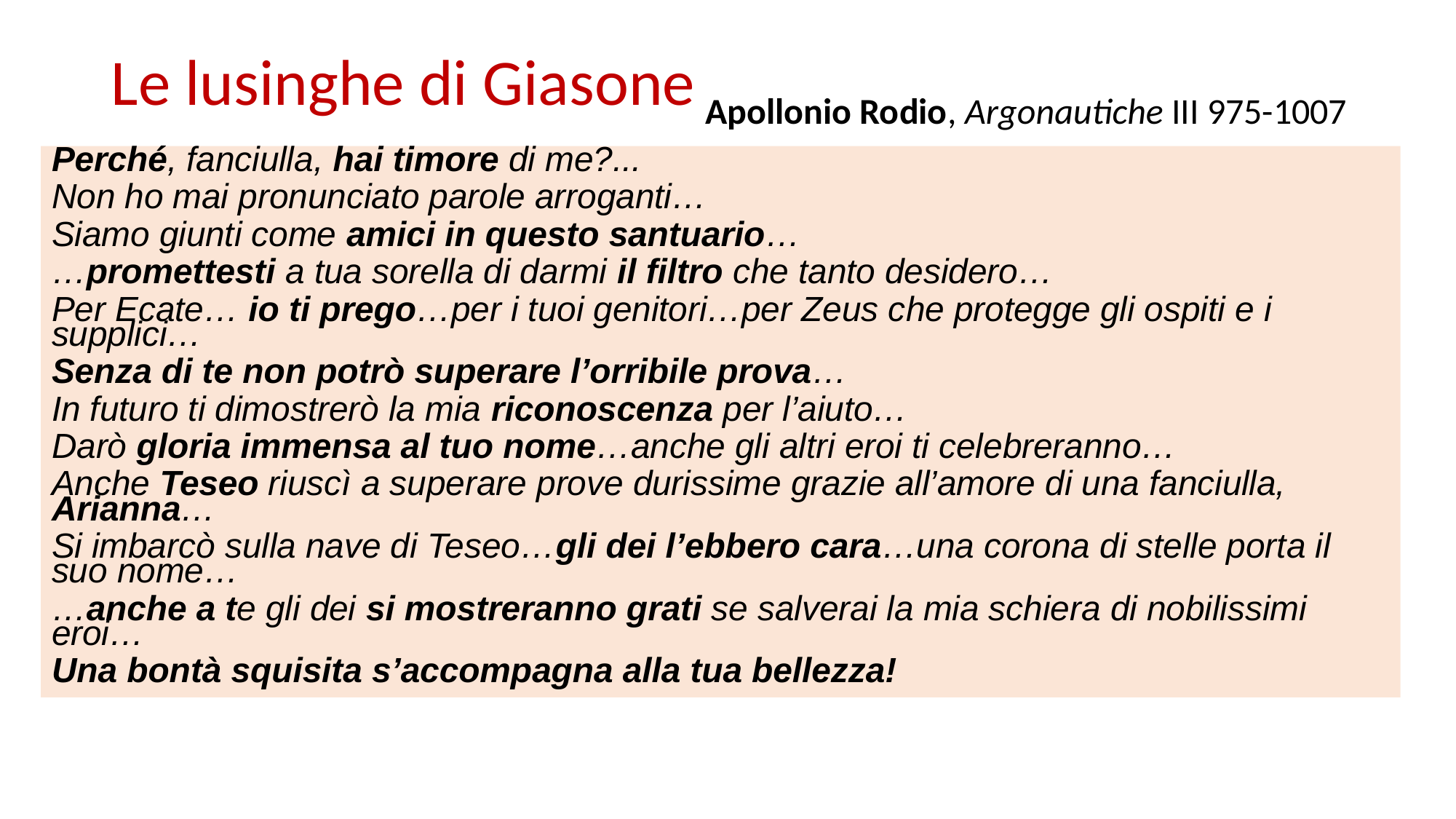

# Le lusinghe di Giasone
Apollonio Rodio, Argonautiche III 975-1007

Perché, fanciulla, hai timore di me?...
Non ho mai pronunciato parole arroganti…
Siamo giunti come amici in questo santuario…
…promettesti a tua sorella di darmi il filtro che tanto desidero…
Per Ecate… io ti prego…per i tuoi genitori…per Zeus che protegge gli ospiti e i supplici…
Senza di te non potrò superare l’orribile prova…
In futuro ti dimostrerò la mia riconoscenza per l’aiuto…
Darò gloria immensa al tuo nome…anche gli altri eroi ti celebreranno…
Anche Teseo riuscì a superare prove durissime grazie all’amore di una fanciulla, Arianna…
Si imbarcò sulla nave di Teseo…gli dei l’ebbero cara…una corona di stelle porta il suo nome…
…anche a te gli dei si mostreranno grati se salverai la mia schiera di nobilissimi eroi…
Una bontà squisita s’accompagna alla tua bellezza!